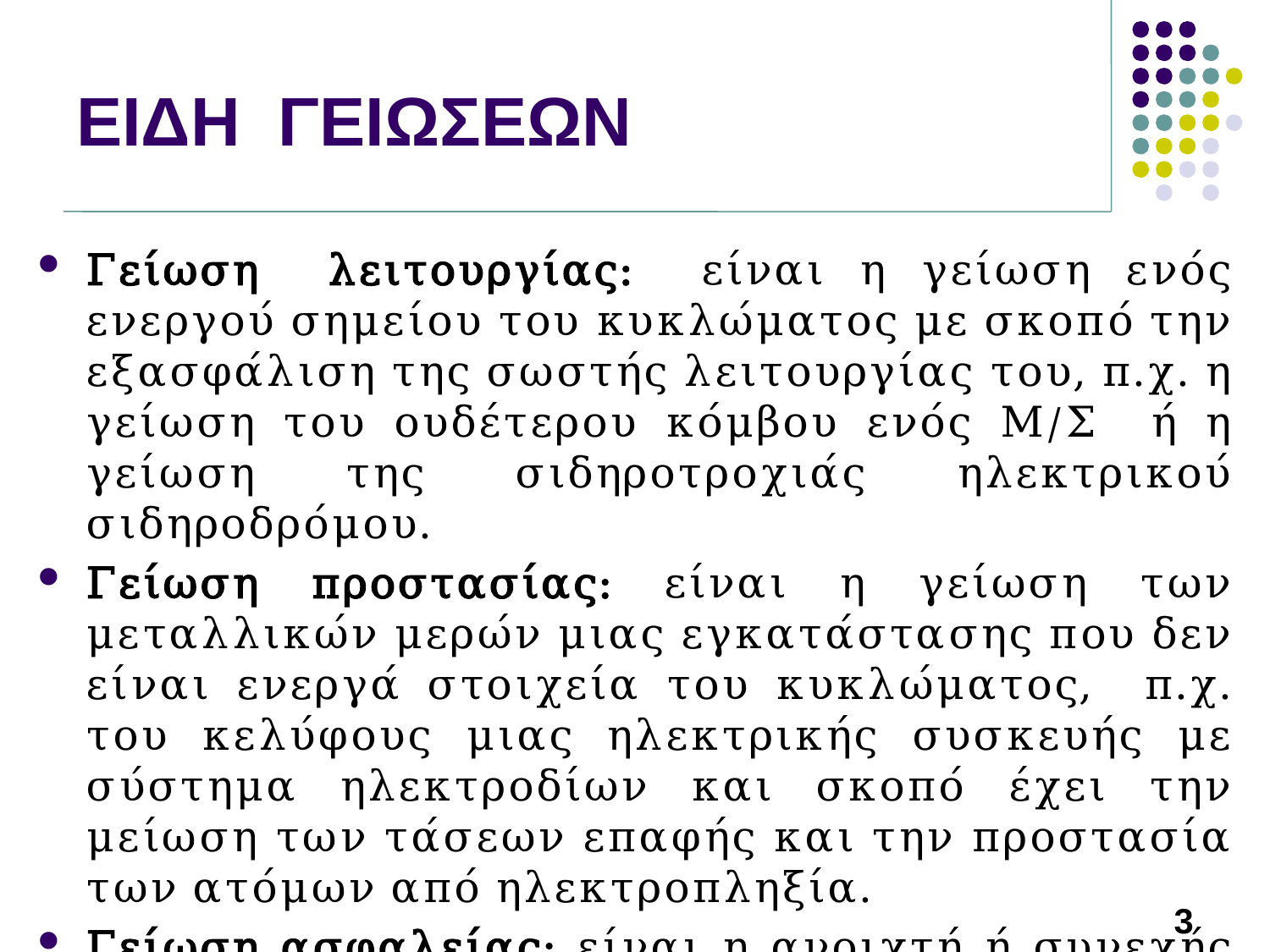

# ΕΙΔΗ  ΓΕΙΩΣΕΩΝ
Γείωση  λειτουργίας:  είναι η γείωση ενός ενεργού σημείου του κυκλώματος με σκοπό την εξασφάλιση της σωστής λειτουργίας του, π.χ. η γείωση του ουδέτερου κόμβου ενός Μ/Σ  ή η γείωση της σιδηροτροχιάς ηλεκτρικού σιδηροδρόμου.
Γείωση προστασίας: είναι η γείωση των μεταλλικών μερών μιας εγκατάστασης που δεν είναι ενεργά στοιχεία του κυκλώματος,  π.χ. του κελύφους μιας ηλεκτρικής συσκευής με σύστημα ηλεκτροδίων και σκοπό έχει την μείωση των τάσεων επαφής και την προστασία των ατόμων από ηλεκτροπληξία.
Γείωση ασφαλείας: είναι η ανοιχτή ή συνεχής γείωση του συστήματος αντικεραυνικής προστασίας με τη γη και σκοπό έχει την ασφαλή διοχέτευση του ρεύματος των κεραυνών.

3